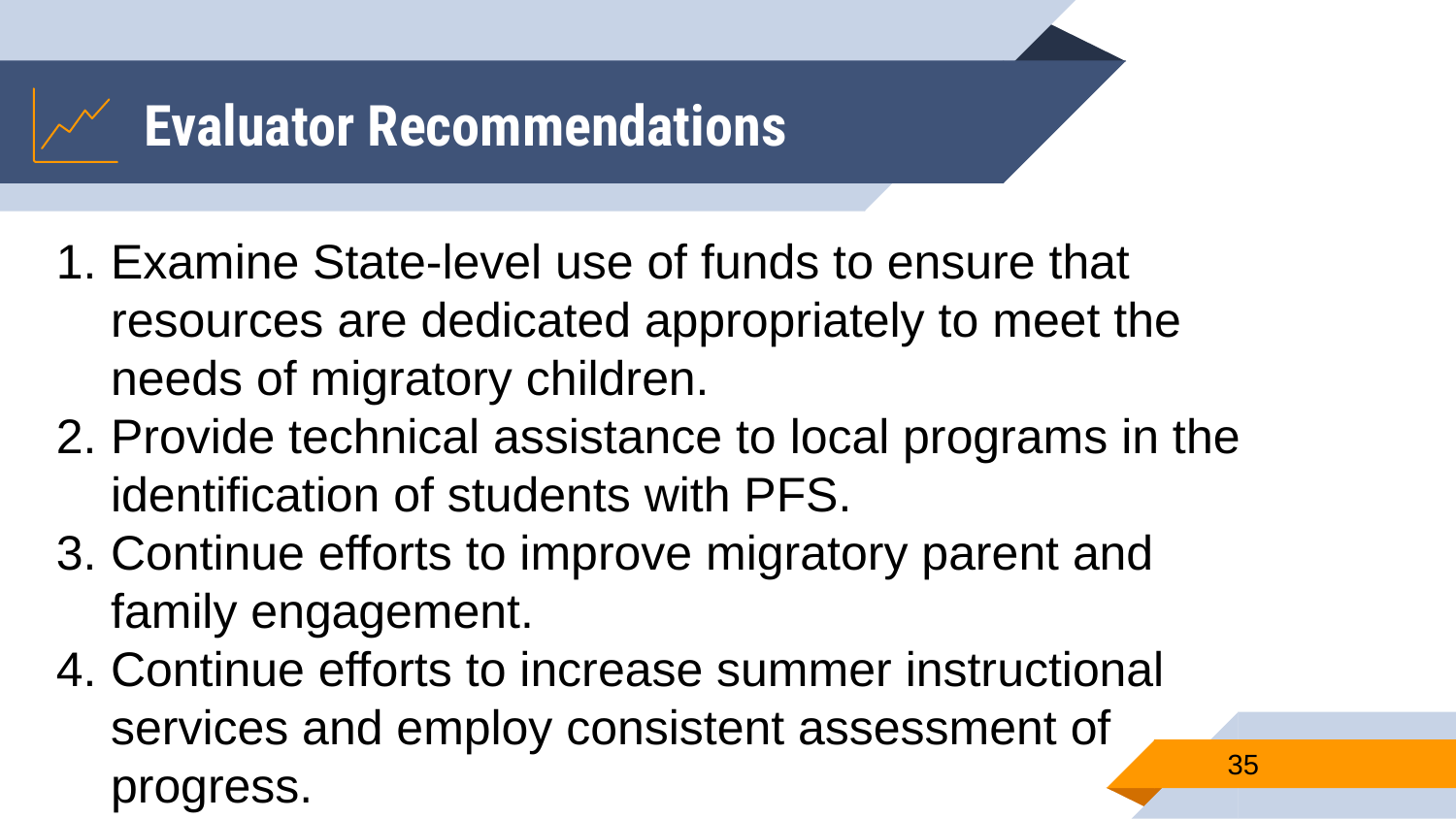

# Evaluator Recommendations

Examine State-level use of funds to ensure that resources are dedicated appropriately to meet the needs of migratory children.
Provide technical assistance to local programs in the identification of students with PFS.
Continue efforts to improve migratory parent and family engagement.
Continue efforts to increase summer instructional services and employ consistent assessment of progress.
35